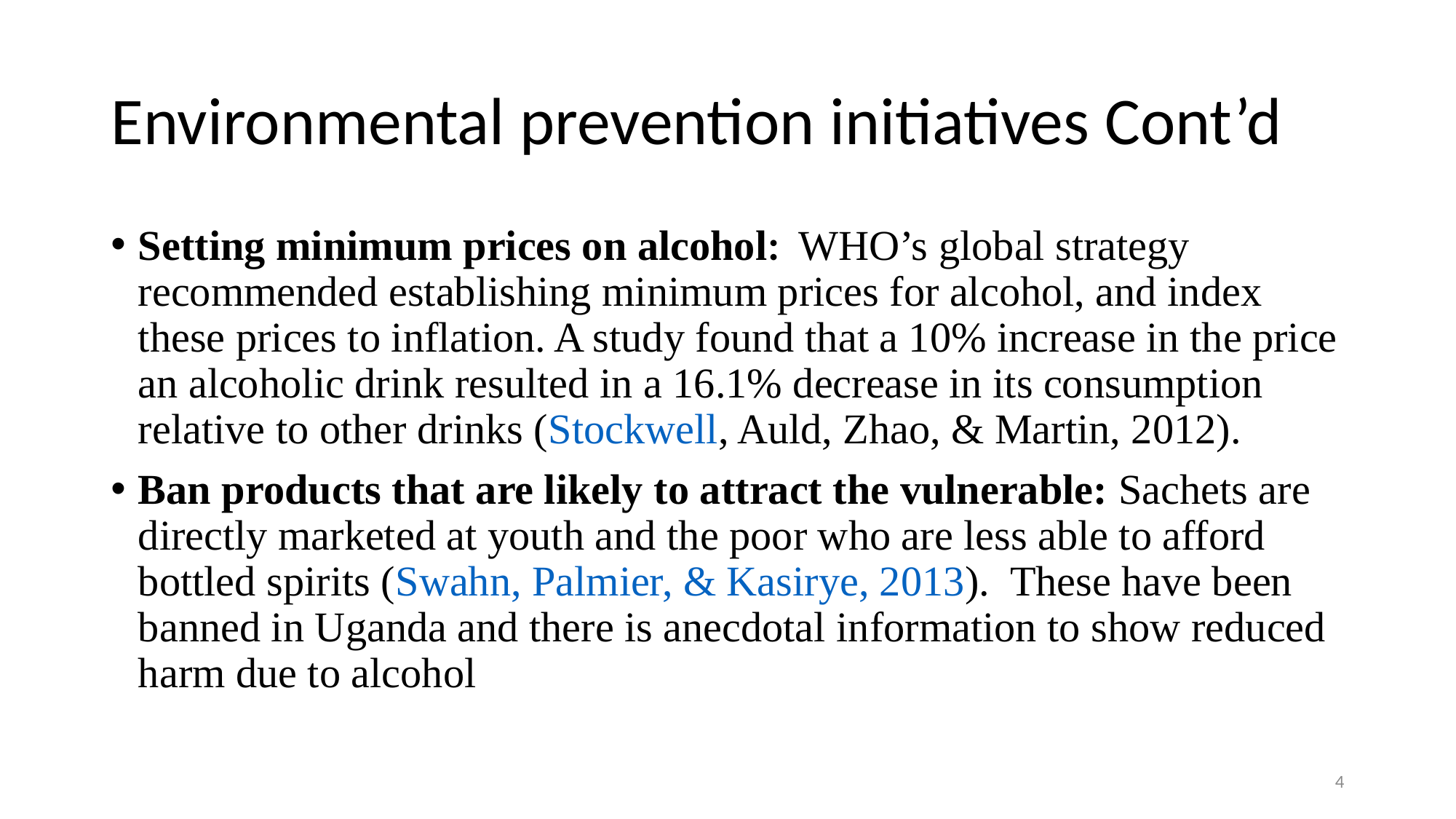

# Environmental prevention initiatives Cont’d
Setting minimum prices on alcohol:  WHO’s global strategy recommended establishing minimum prices for alcohol, and index these prices to inflation. A study found that a 10% increase in the price an alcoholic drink resulted in a 16.1% decrease in its consumption relative to other drinks (Stockwell, Auld, Zhao, & Martin, 2012).
Ban products that are likely to attract the vulnerable: Sachets are directly marketed at youth and the poor who are less able to afford bottled spirits (Swahn, Palmier, & Kasirye, 2013).  These have been banned in Uganda and there is anecdotal information to show reduced harm due to alcohol

4